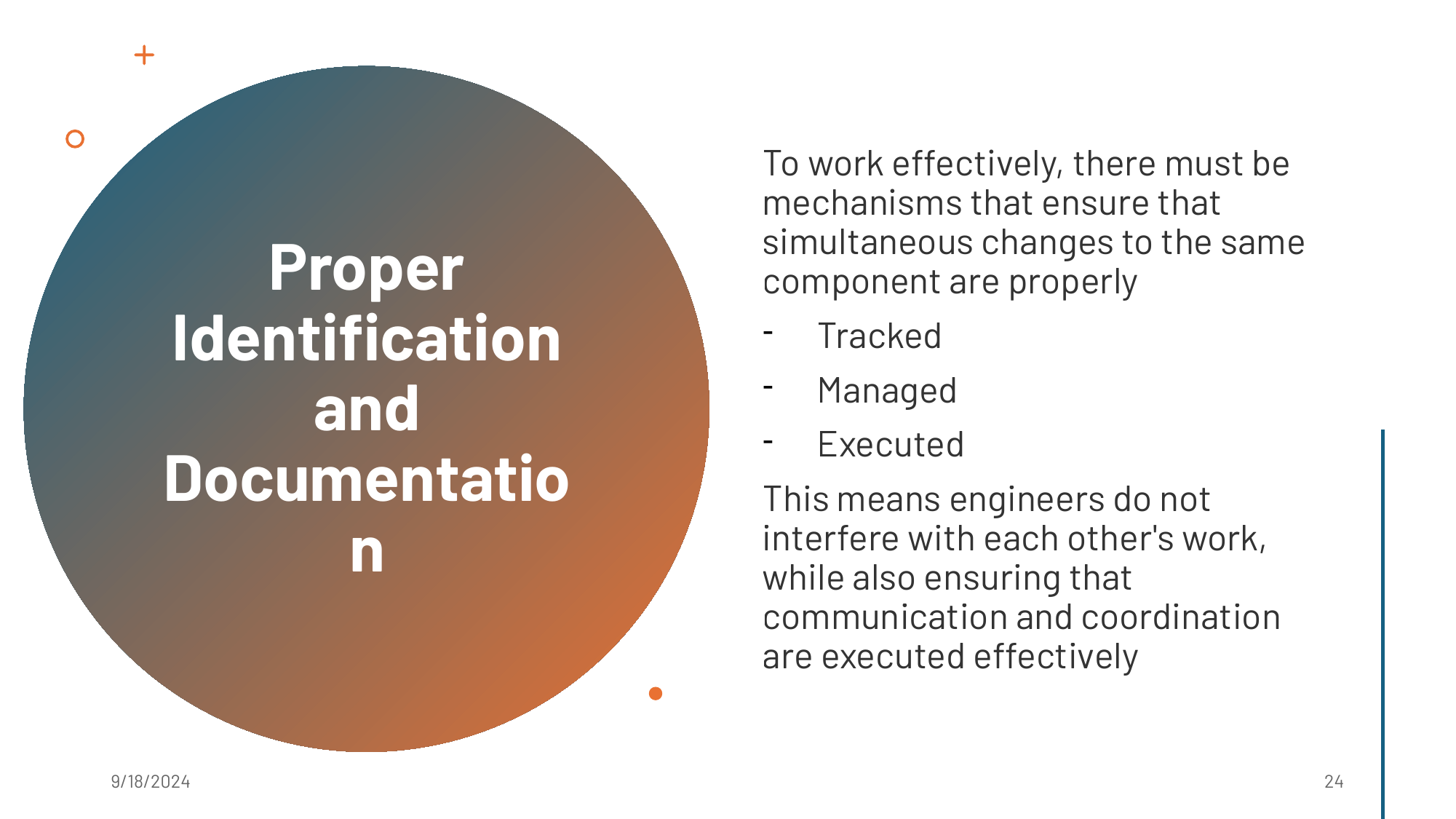

To work effectively, there must be mechanisms that ensure that simultaneous changes to the same component are properly
Tracked
Managed
Executed
This means engineers do not interfere with each other's work, while also ensuring that communication and coordination are executed effectively

# Proper Identification and Documentation

9/18/2024
24